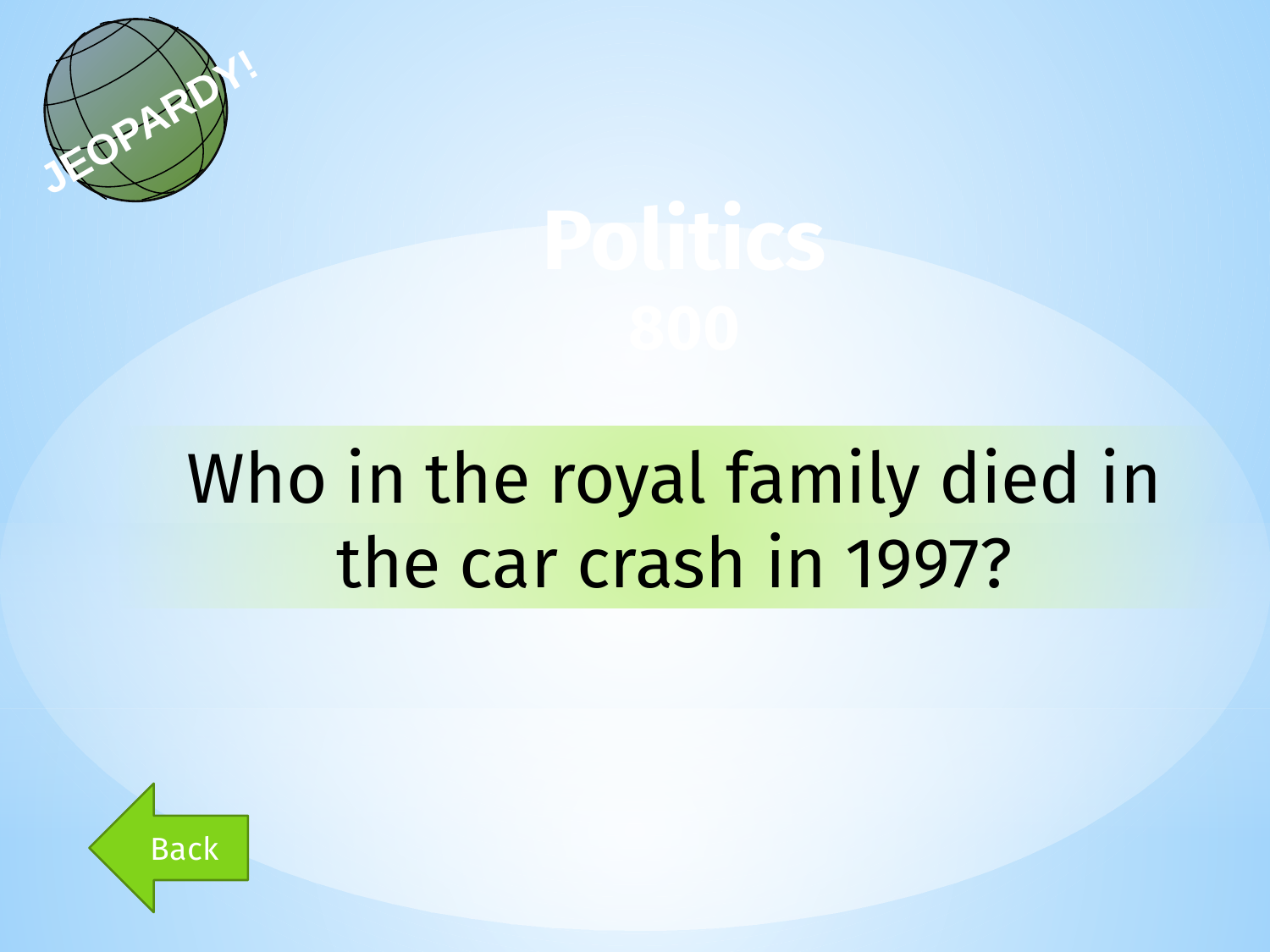

JEOPARDY!

Politics
800
Who in the royal family died in the car crash in 1997?
Back